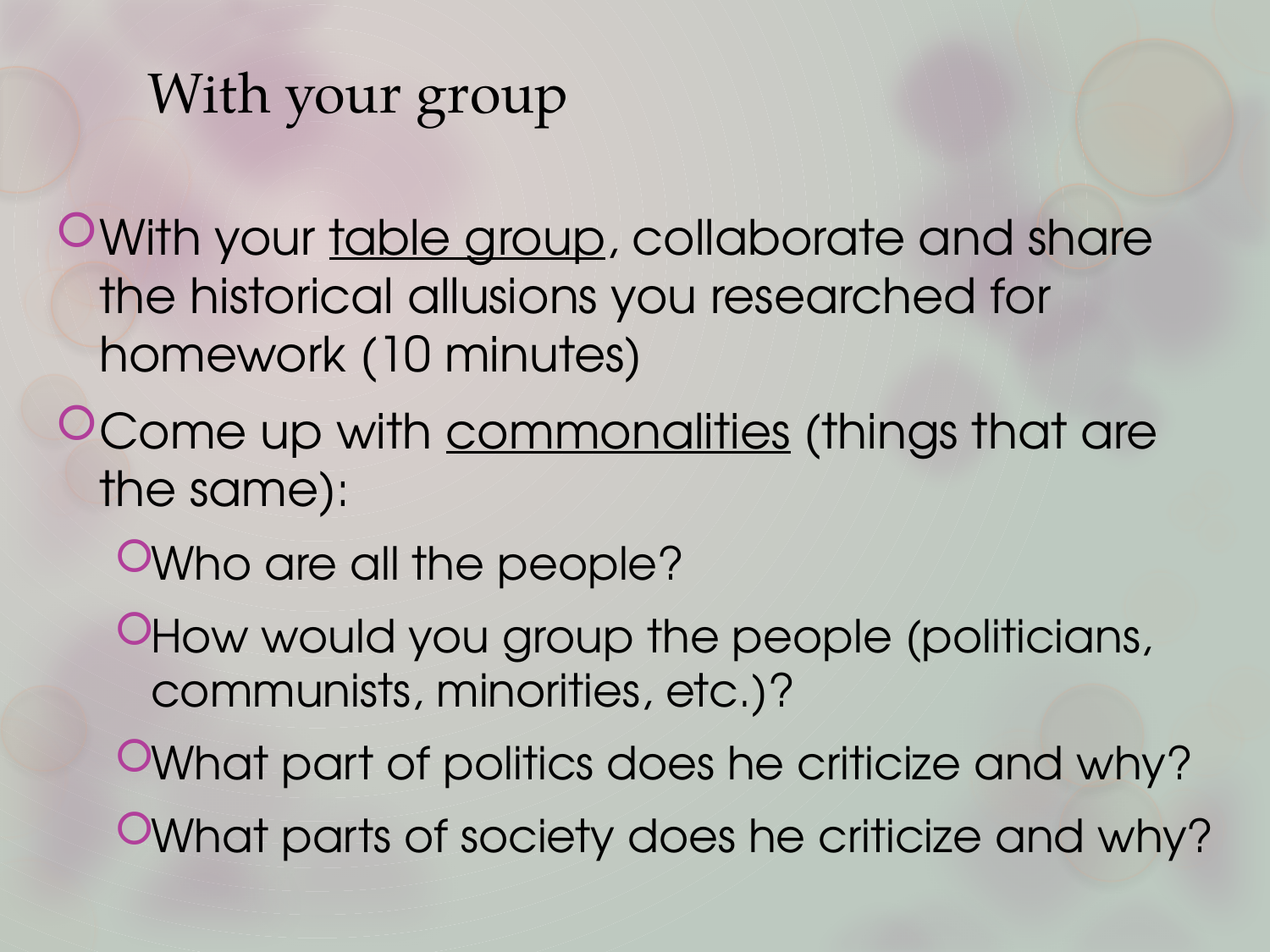

# With your group
With your table group, collaborate and share the historical allusions you researched for homework (10 minutes)
Come up with commonalities (things that are the same):
Who are all the people?
How would you group the people (politicians, communists, minorities, etc.)?
What part of politics does he criticize and why?
What parts of society does he criticize and why?